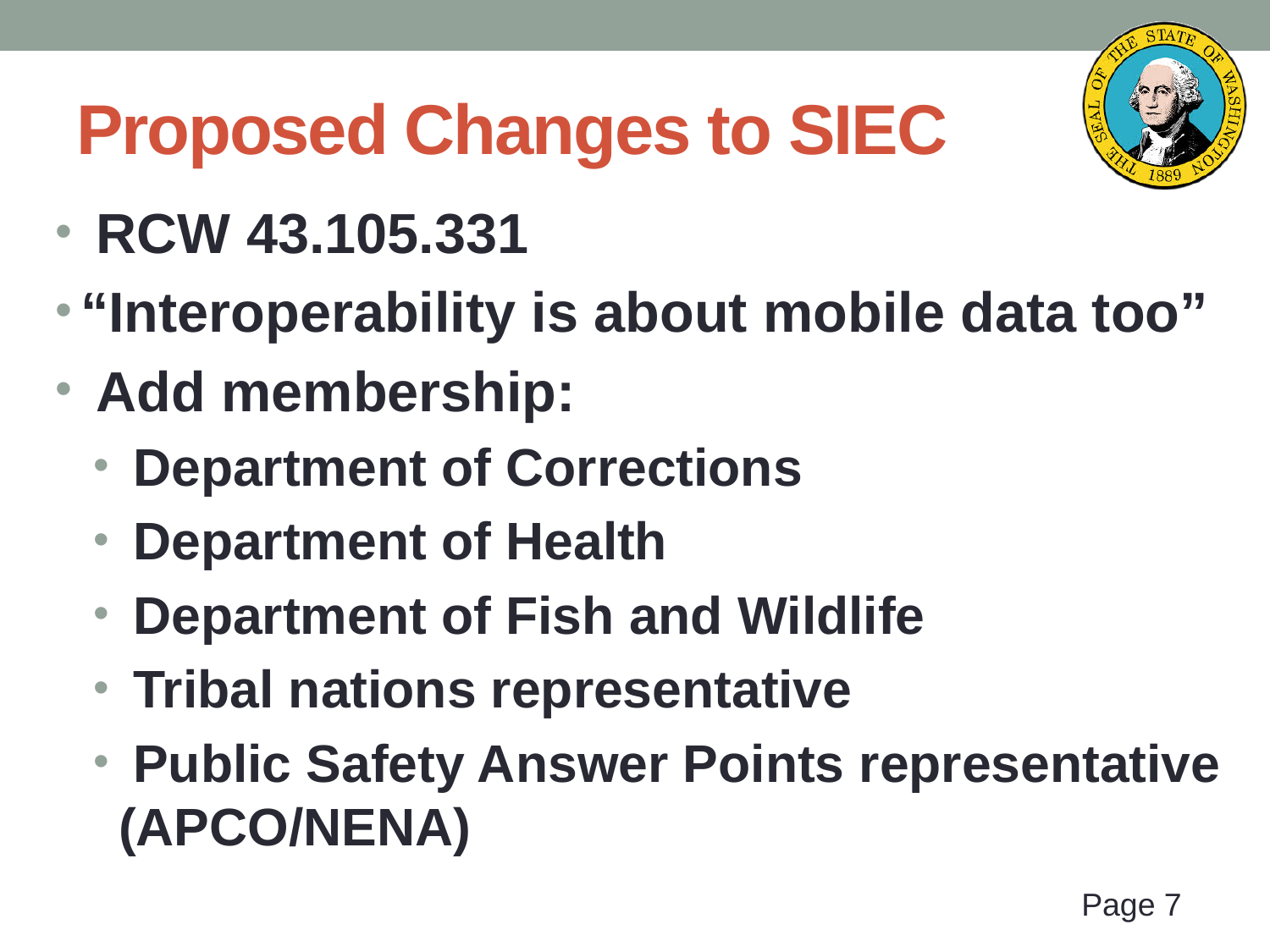

# Proposed Changes to SIEC
 RCW 43.105.331
“Interoperability is about mobile data too”
 Add membership:
 Department of Corrections
 Department of Health
 Department of Fish and Wildlife
 Tribal nations representative
 Public Safety Answer Points representative (APCO/NENA)